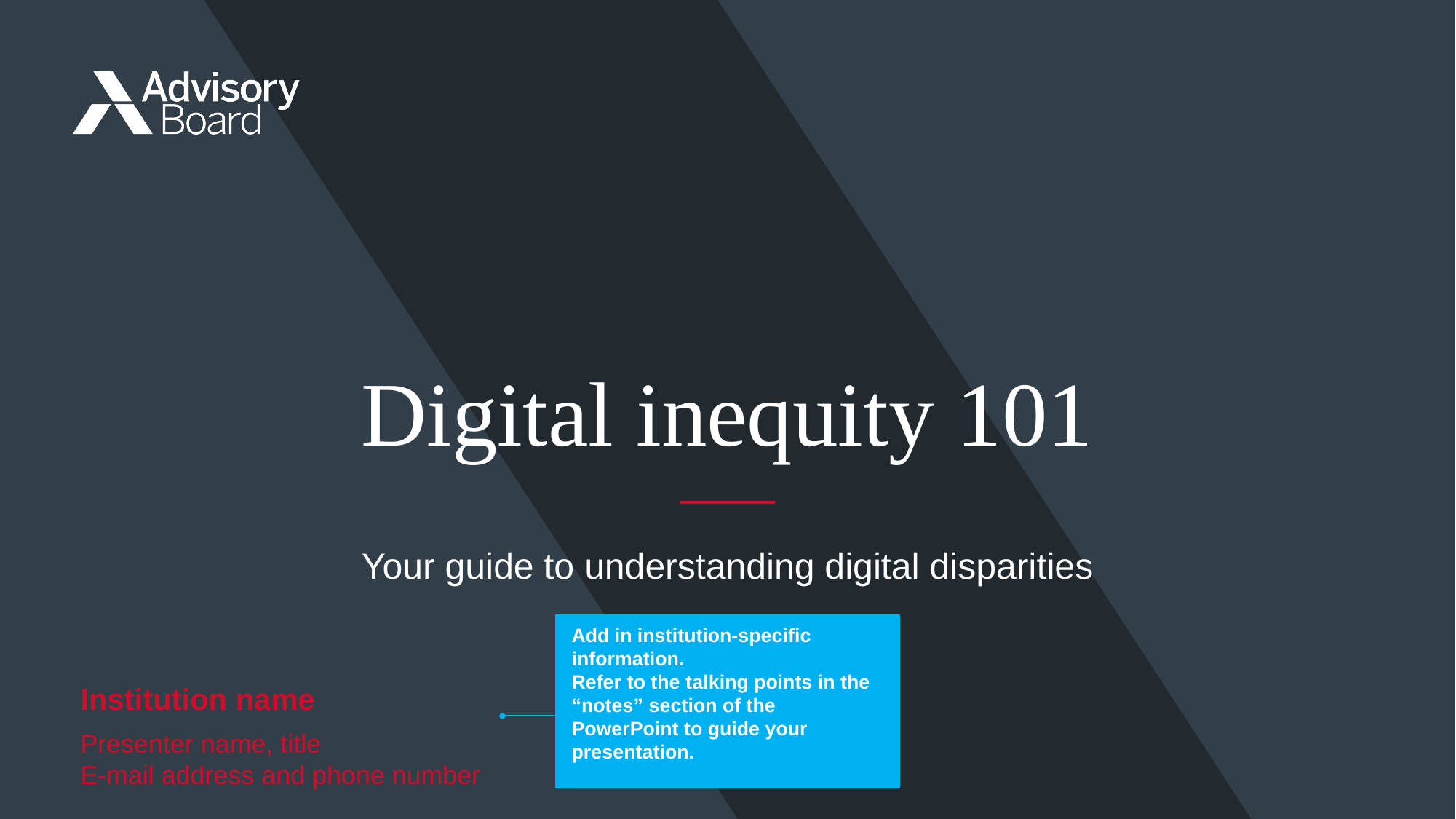

# Digital inequity 101
Your guide to understanding digital disparities
Add in institution-specific information.
Refer to the talking points in the “notes” section of the PowerPoint to guide your presentation.
Institution name
Presenter name, title
E-mail address and phone number